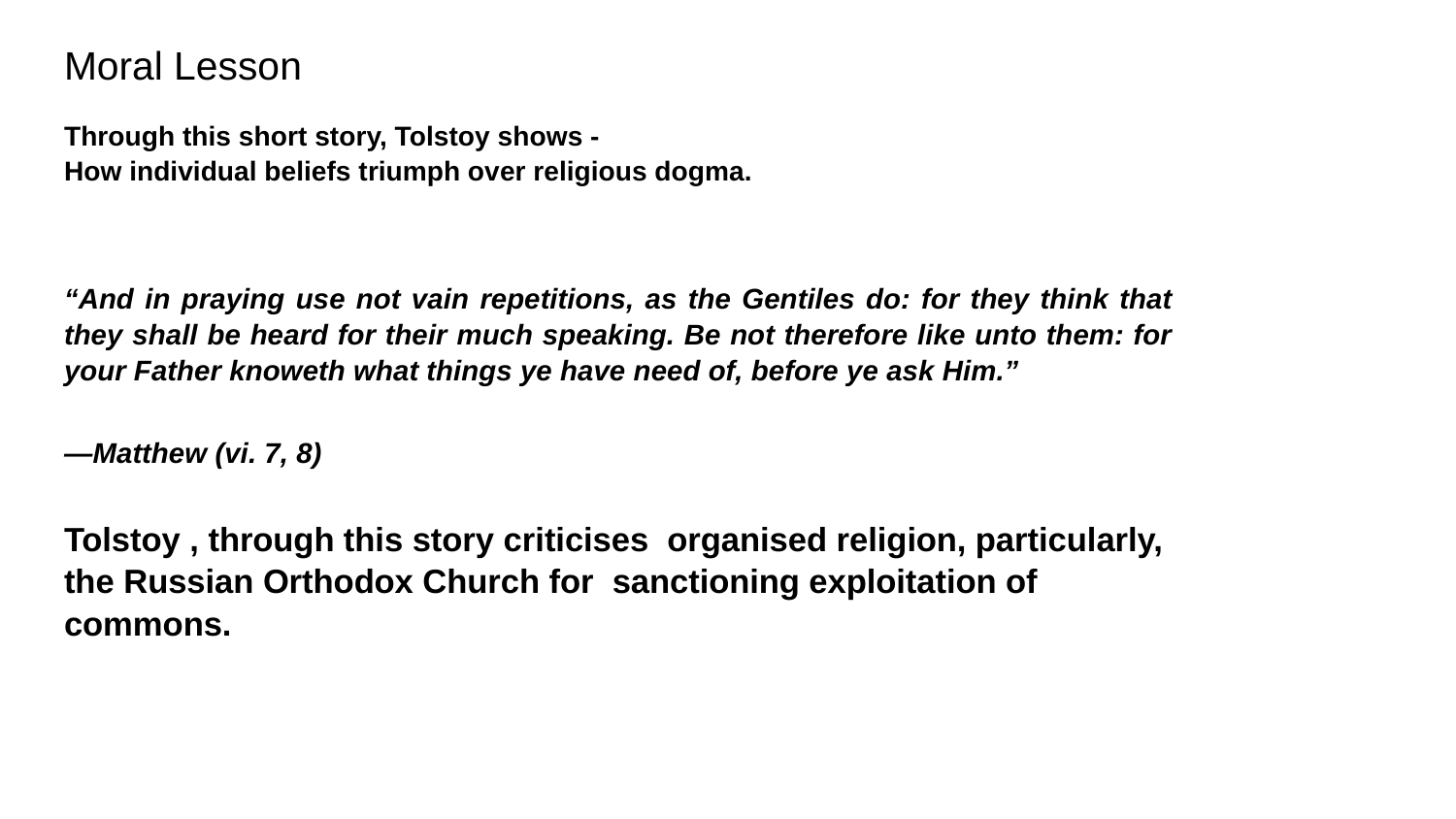

# Moral Lesson

Through this short story, Tolstoy shows -
How individual beliefs triumph over religious dogma.

“And in praying use not vain repetitions, as the Gentiles do: for they think that they shall be heard for their much speaking. Be not therefore like unto them: for your Father knoweth what things ye have need of, before ye ask Him.”
—Matthew (vi. 7, 8)
Tolstoy , through this story criticises  organised religion, particularly, the Russian Orthodox Church for  sanctioning exploitation of commons.